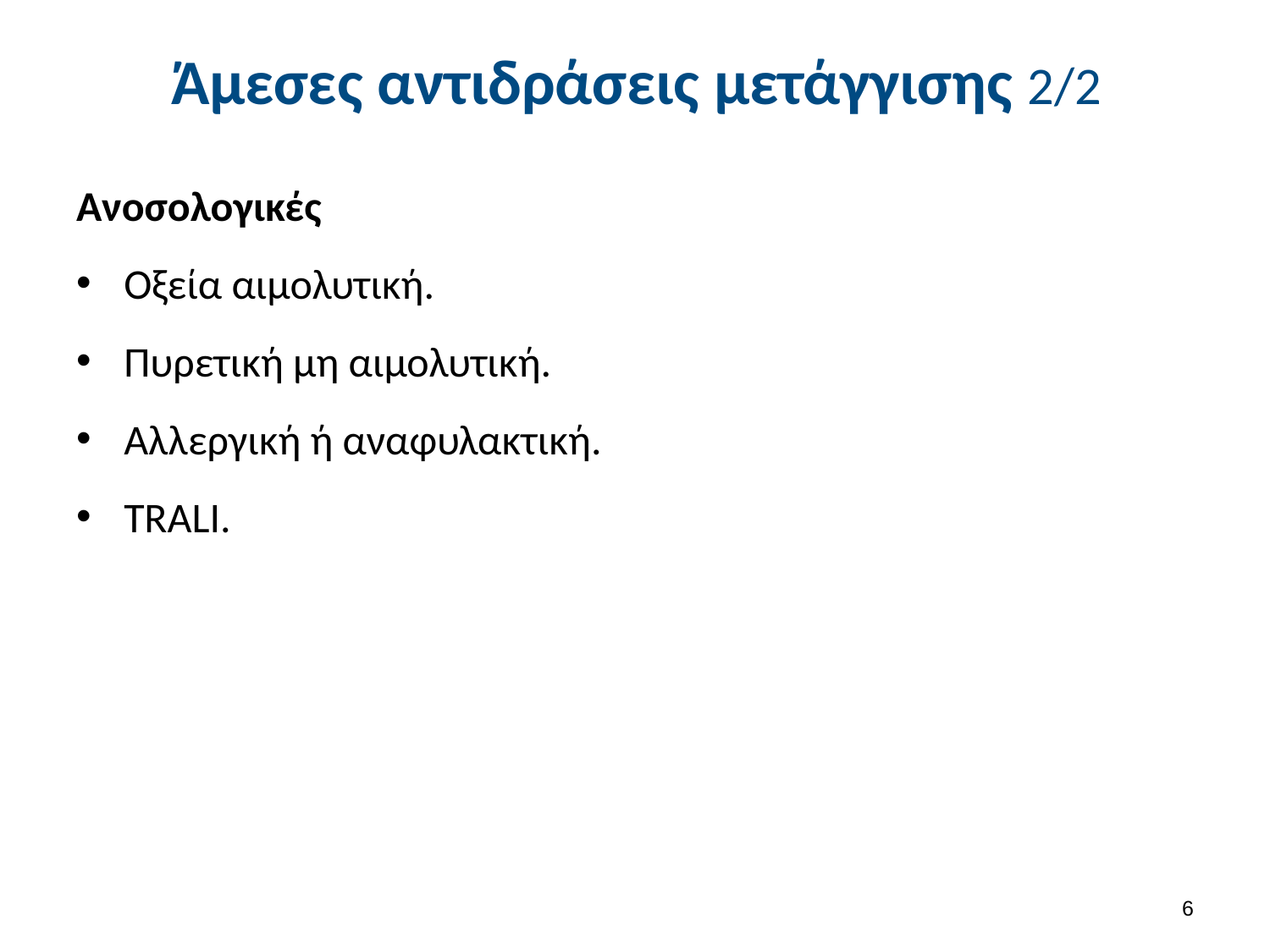

# Άμεσες αντιδράσεις μετάγγισης 2/2
Ανοσολογικές
Οξεία αιμολυτική.
Πυρετική μη αιμολυτική.
Αλλεργική ή αναφυλακτική.
TRALI.
6